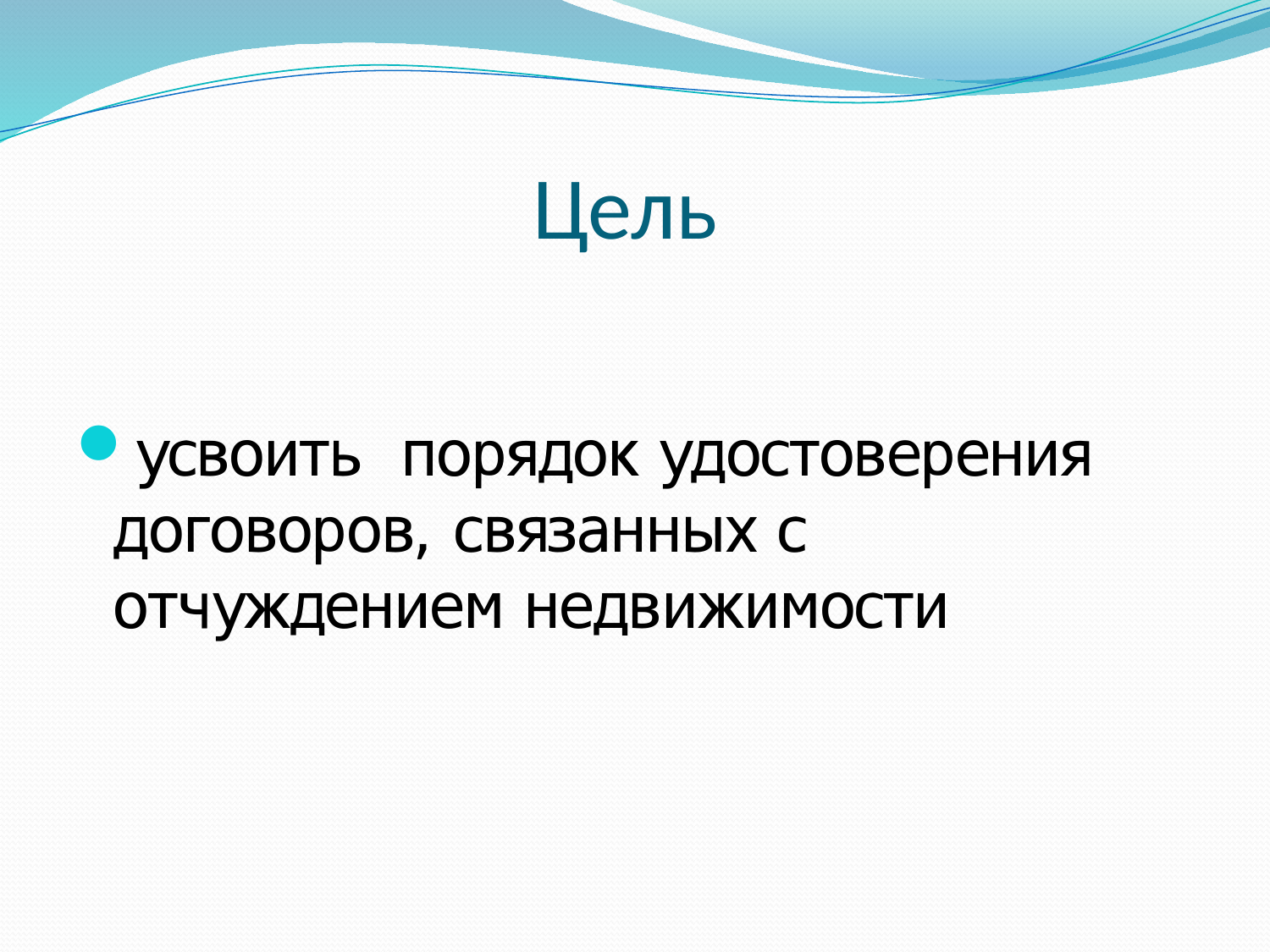

# Цель
усвоить  порядок удостоверения договоров, связанных с отчуждением недвижимости